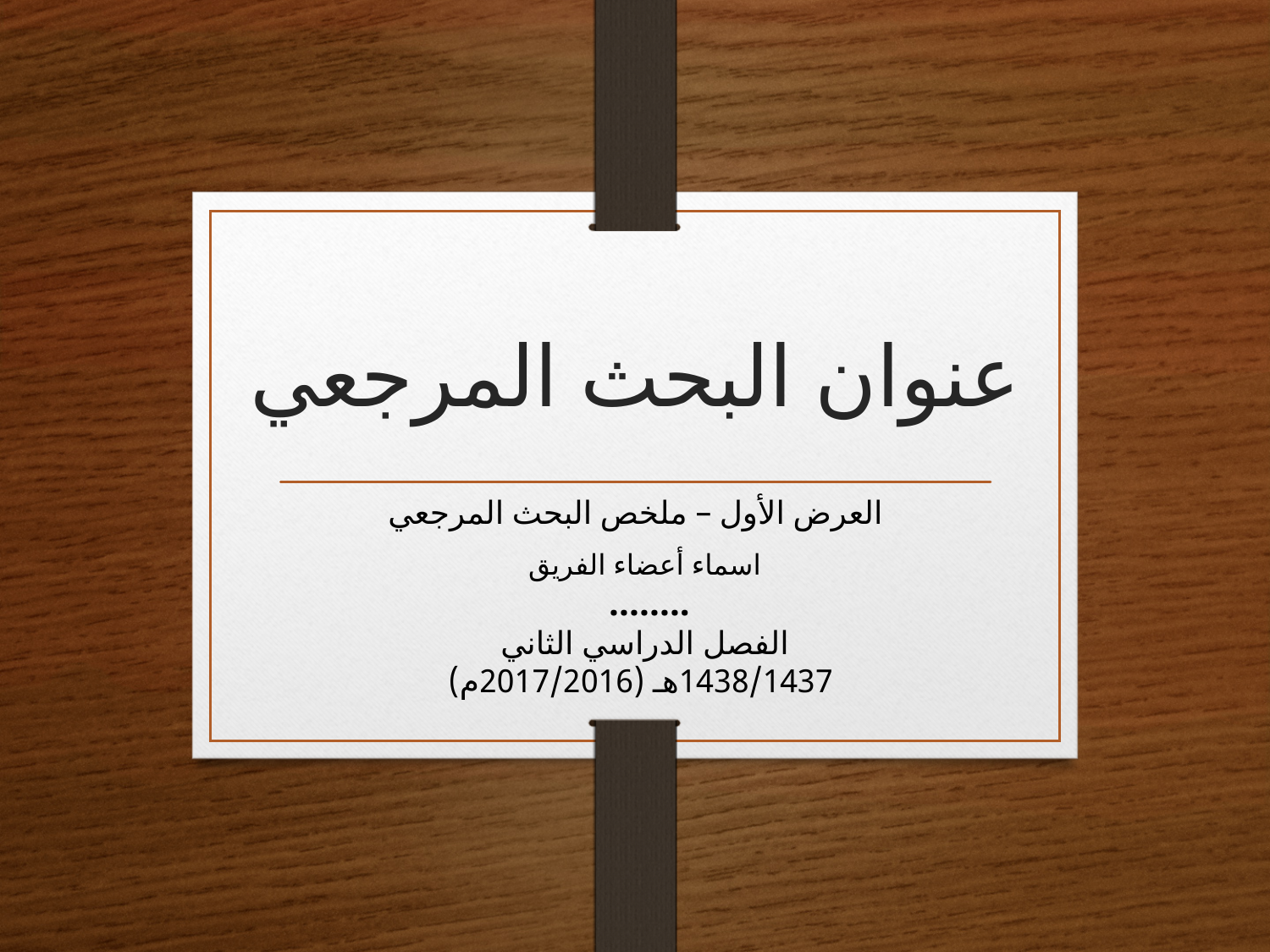

# عنوان البحث المرجعي
العرض الأول – ملخص البحث المرجعي
اسماء أعضاء الفريق
........
الفصل الدراسي الثاني
 1438/1437هـ (2017/2016م)